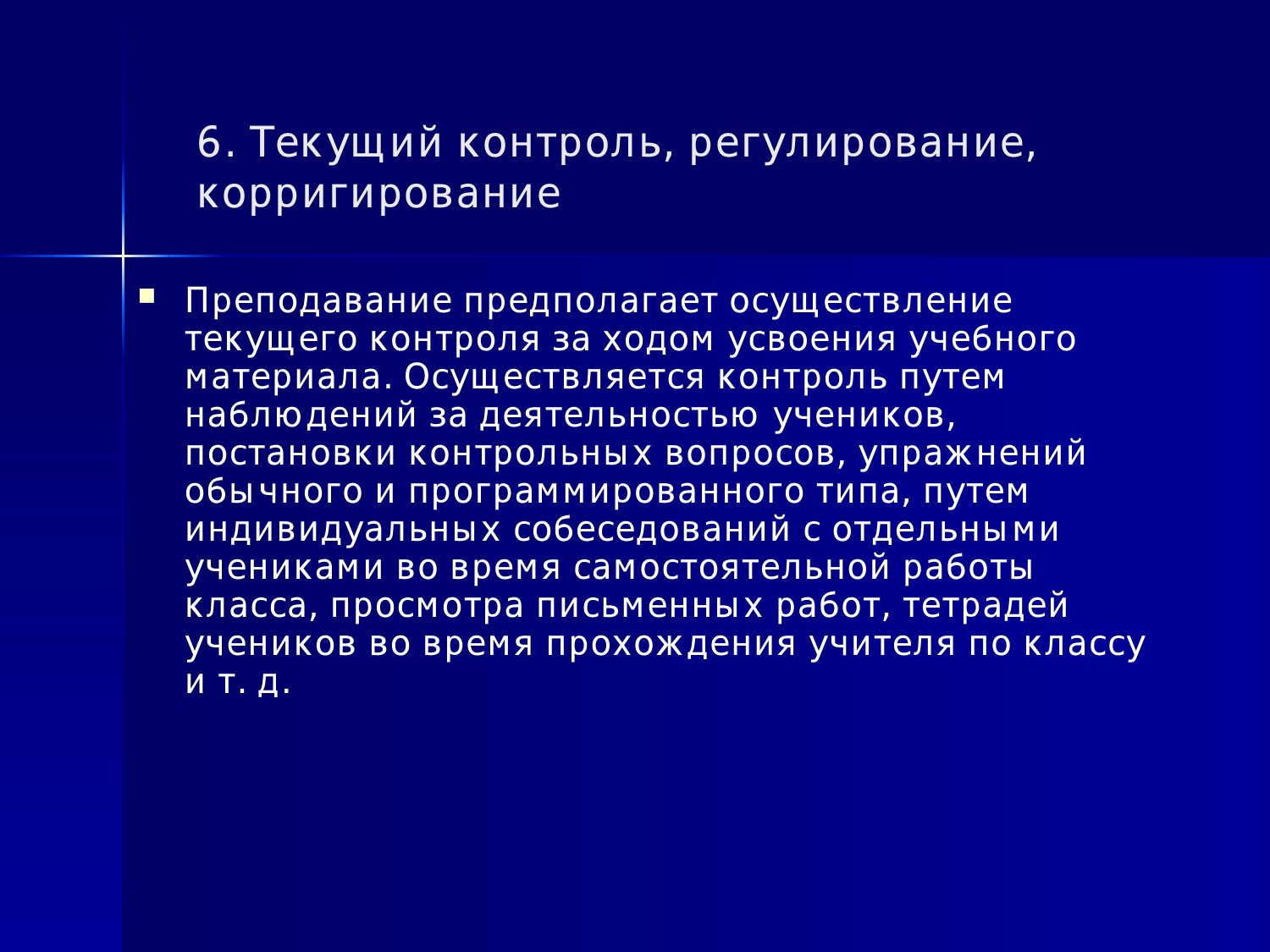

# 6. Текущий контроль, регулирование, корригирование
Преподавание предполагает осуществление текущего контроля за ходом усвоения учебного материала. Осуществляется контроль путем наблюдений за деятельностью учеников, постановки контрольных вопросов, упражнений обычного и программированного типа, путем индивидуальных собеседований с отдельными учениками во время самостоятельной работы класса, просмотра письменных работ, тетрадей учеников во время прохождения учителя по классу и т. д.